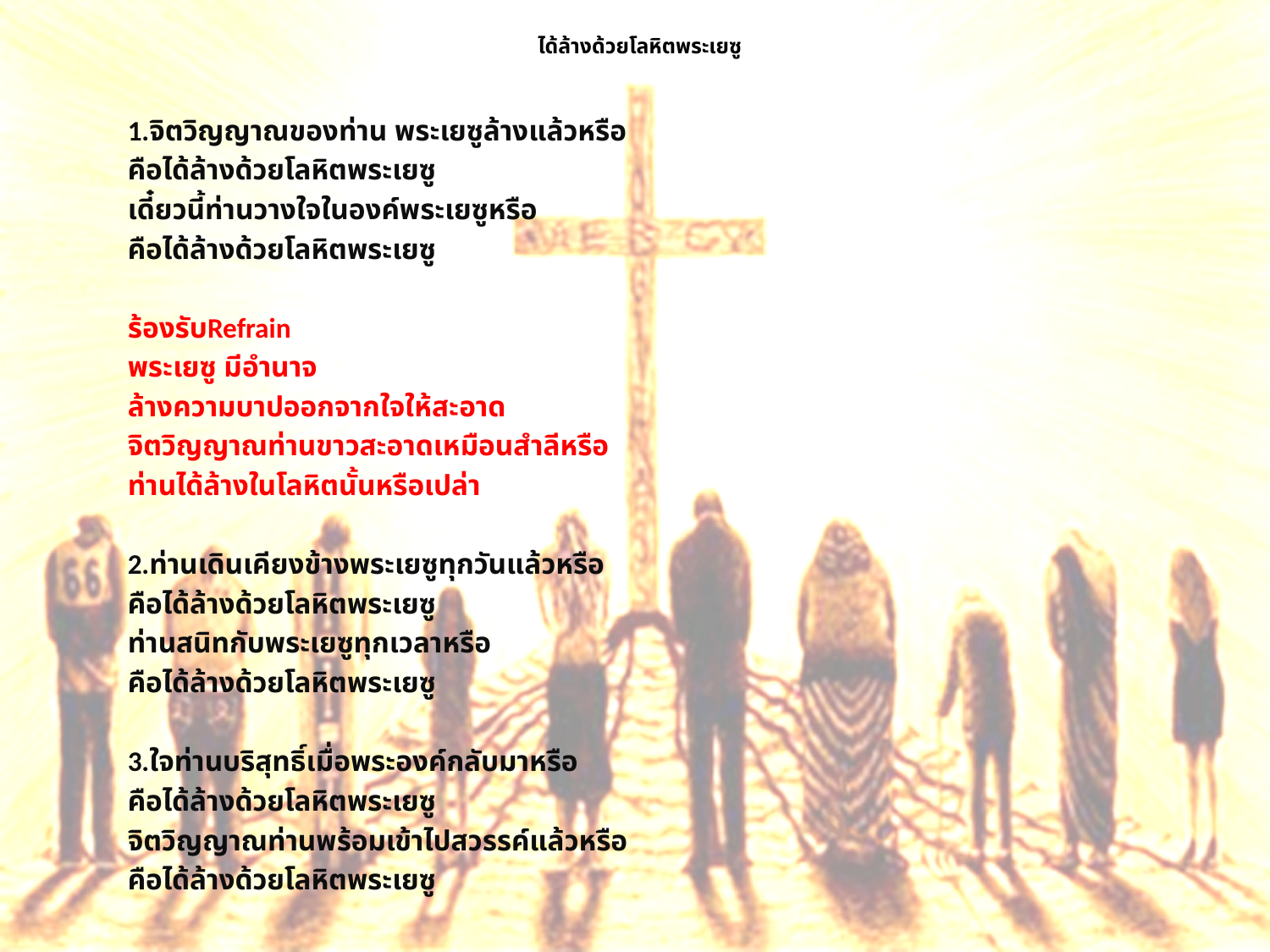

# ได้ล้างด้วยโลหิตพระเยซู
1.จิตวิญญาณของท่าน พระเยซูล้างแล้วหรือ
คือได้ล้างด้วยโลหิตพระเยซู
เดี๋ยวนี้ท่านวางใจในองค์พระเยซูหรือ
คือได้ล้างด้วยโลหิตพระเยซู

ร้องรับRefrain
พระเยซู มีอำนาจ
ล้างความบาปออกจากใจให้สะอาด
จิตวิญญาณท่านขาวสะอาดเหมือนสำลีหรือ
ท่านได้ล้างในโลหิตนั้นหรือเปล่า

2.ท่านเดินเคียงข้างพระเยซูทุกวันแล้วหรือ
คือได้ล้างด้วยโลหิตพระเยซู
ท่านสนิทกับพระเยซูทุกเวลาหรือ
คือได้ล้างด้วยโลหิตพระเยซู

3.ใจท่านบริสุทธิ์เมื่อพระองค์กลับมาหรือ
คือได้ล้างด้วยโลหิตพระเยซู
จิตวิญญาณท่านพร้อมเข้าไปสวรรค์แล้วหรือ
คือได้ล้างด้วยโลหิตพระเยซู